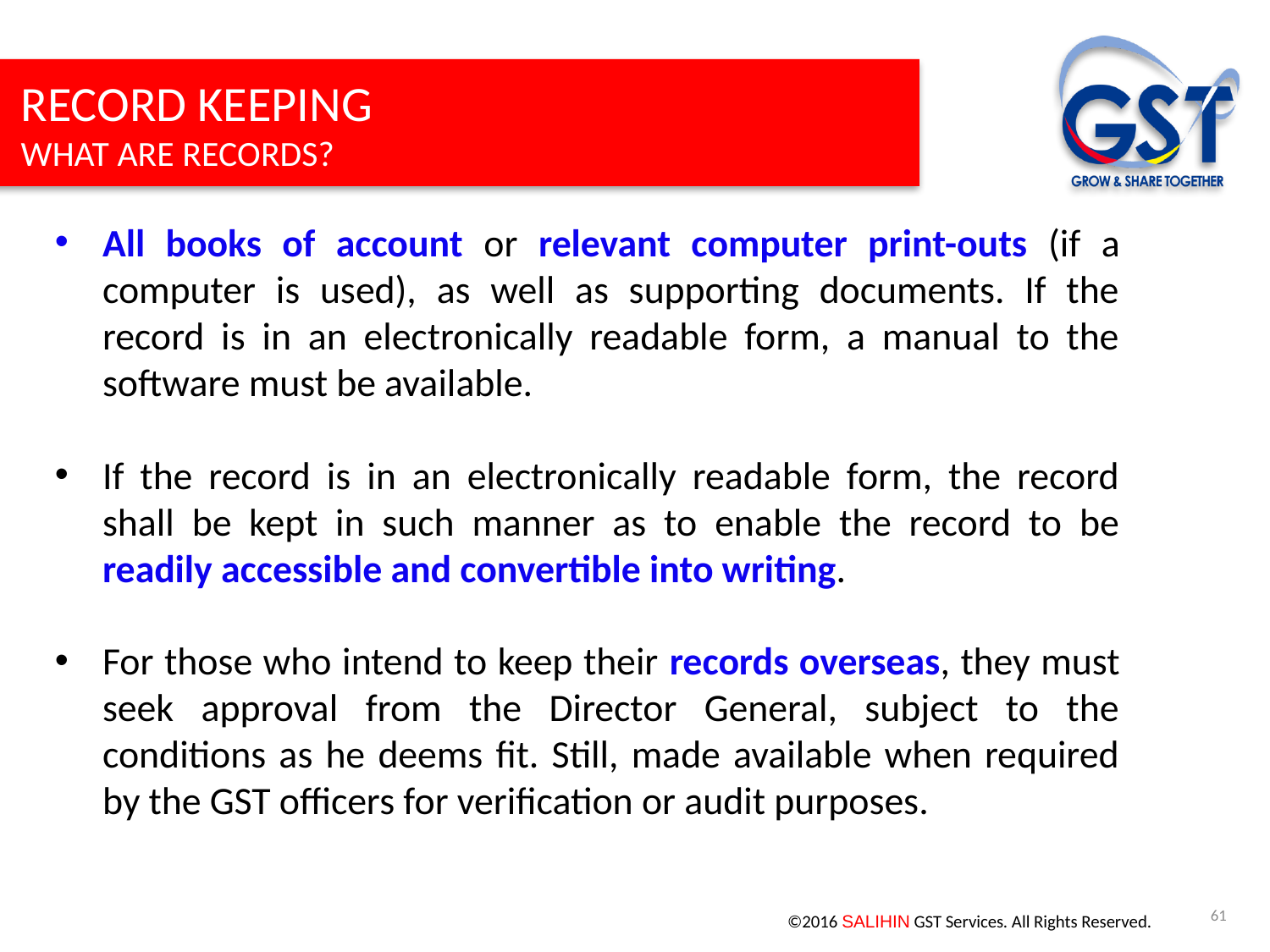

RECORD KEEPING
WHAT ARE RECORDS?
All books of account or relevant computer print-outs (if a computer is used), as well as supporting documents. If the record is in an electronically readable form, a manual to the software must be available.

If the record is in an electronically readable form, the record shall be kept in such manner as to enable the record to be readily accessible and convertible into writing.

For those who intend to keep their records overseas, they must seek approval from the Director General, subject to the conditions as he deems fit. Still, made available when required by the GST officers for verification or audit purposes.
61